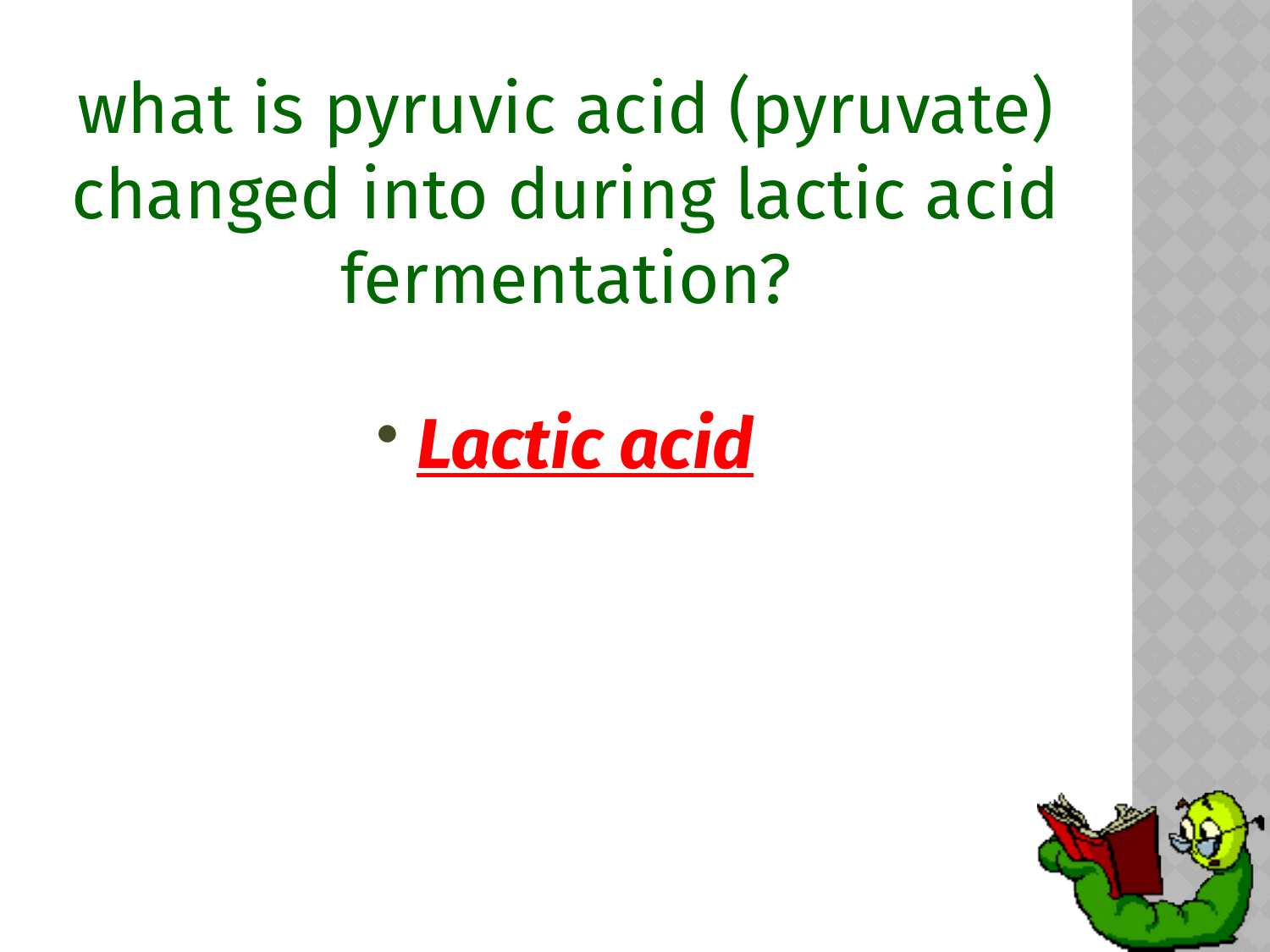

# what is pyruvic acid (pyruvate) changed into during lactic acid fermentation?
Lactic acid